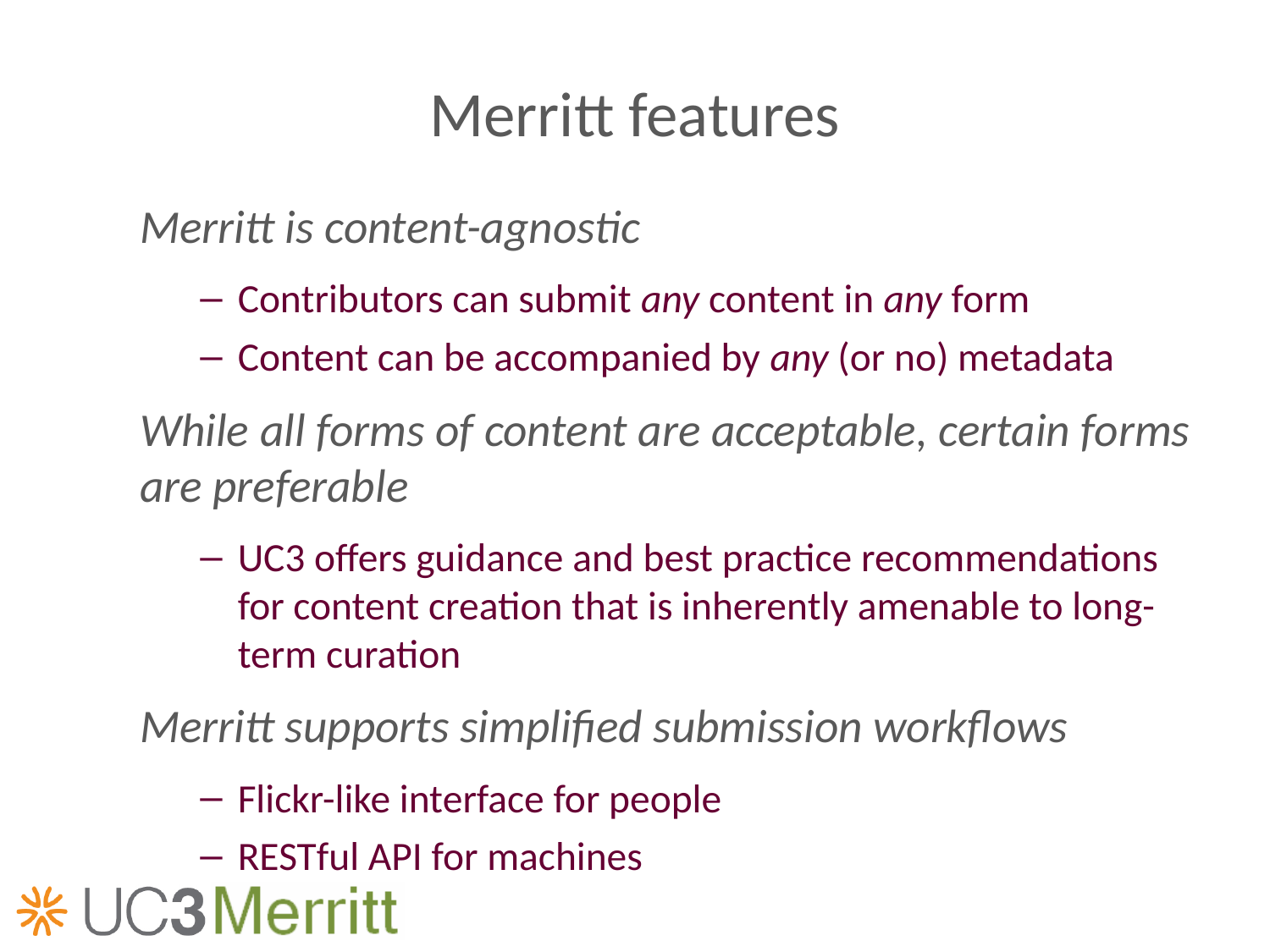

# Merritt features
Merritt is content-agnostic
Contributors can submit any content in any form
Content can be accompanied by any (or no) metadata
While all forms of content are acceptable, certain forms are preferable
UC3 offers guidance and best practice recommendations for content creation that is inherently amenable to long-term curation
Merritt supports simplified submission workflows
Flickr-like interface for people
RESTful API for machines